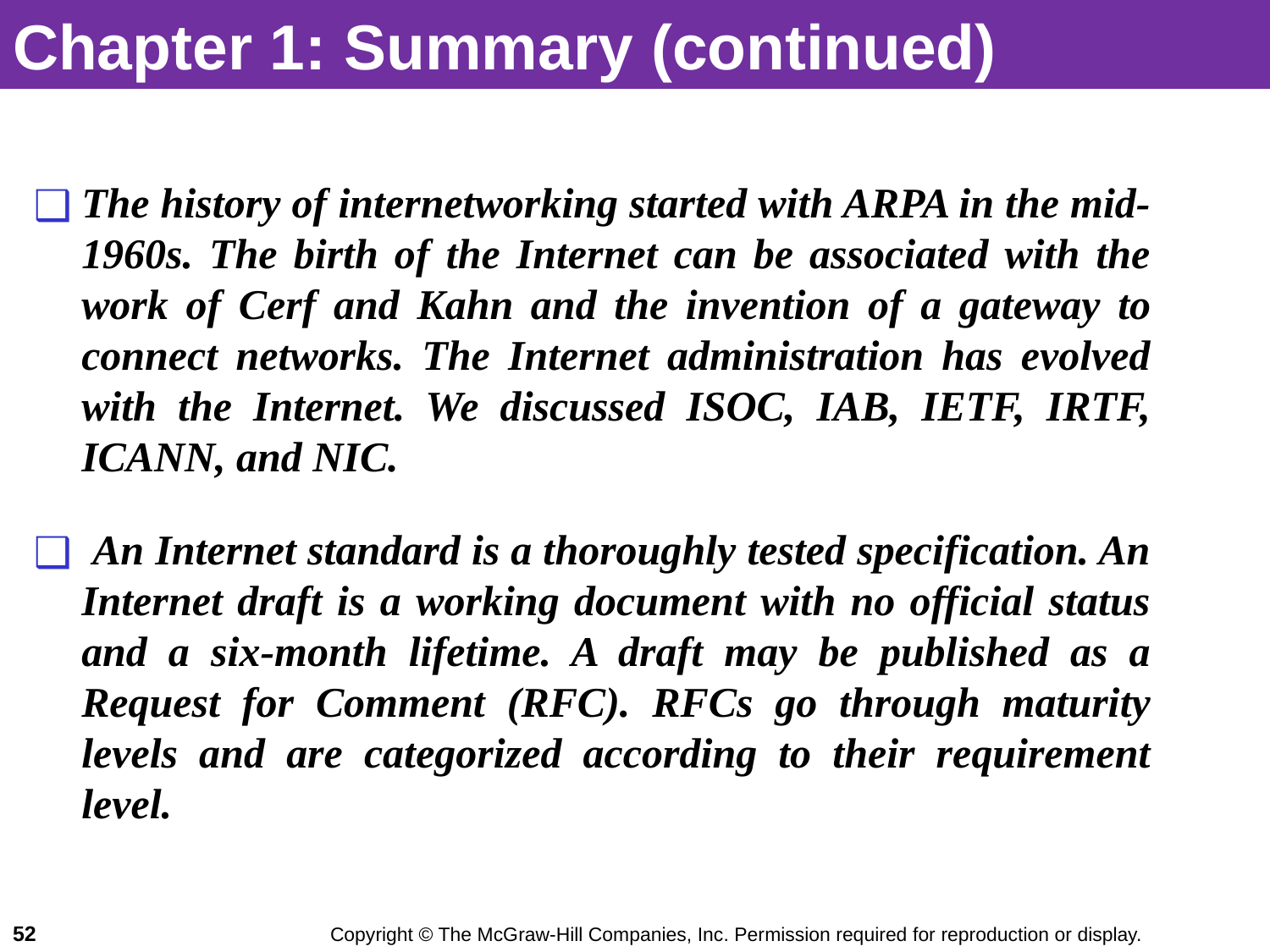

Chapter 1: Summary (continued)
The history of internetworking started with ARPA in the mid-1960s. The birth of the Internet can be associated with the work of Cerf and Kahn and the invention of a gateway to connect networks. The Internet administration has evolved with the Internet. We discussed ISOC, IAB, IETF, IRTF, ICANN, and NIC.
 An Internet standard is a thoroughly tested specification. An Internet draft is a working document with no official status and a six-month lifetime. A draft may be published as a Request for Comment (RFC). RFCs go through maturity levels and are categorized according to their requirement level.

52